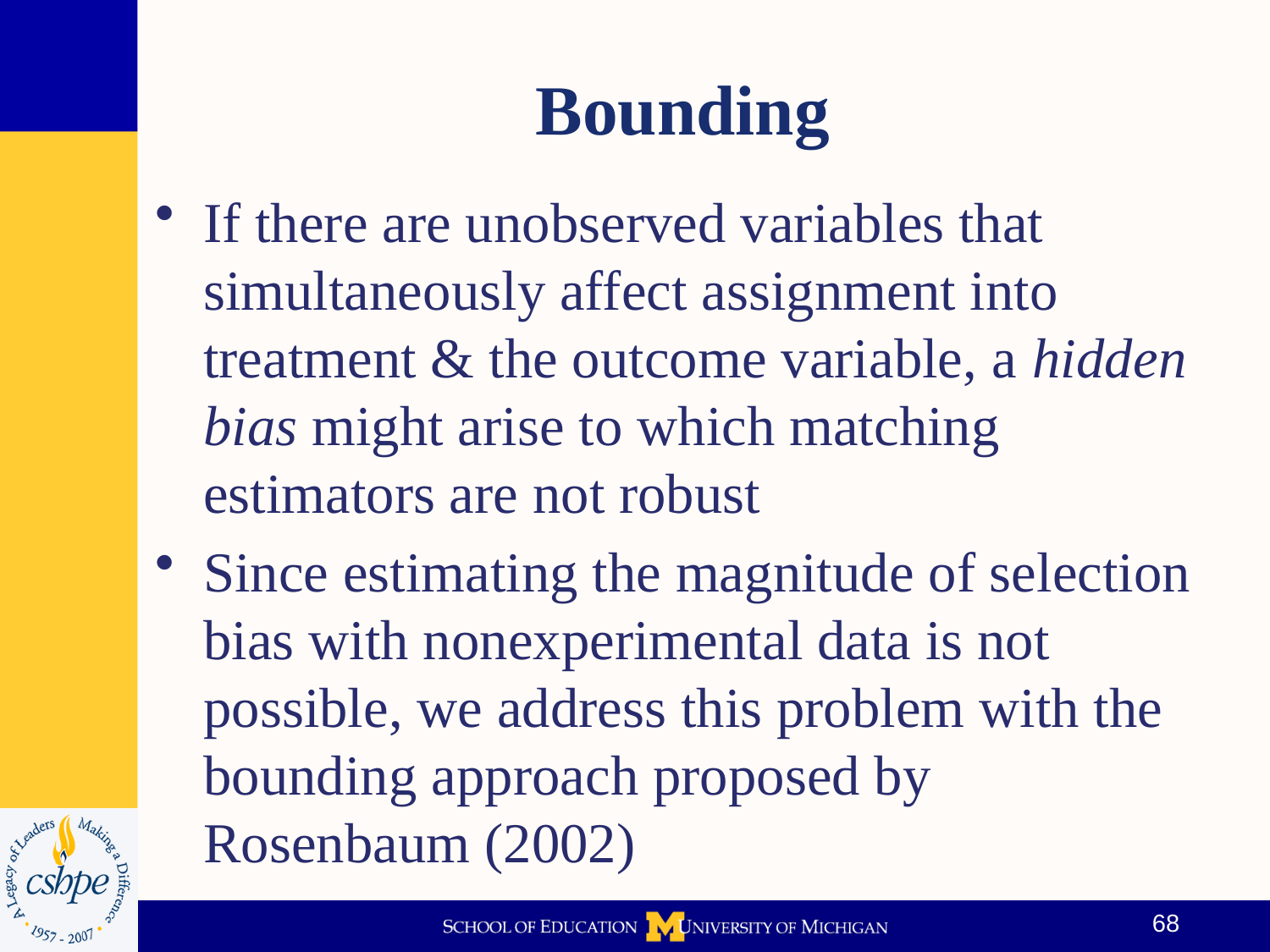

# Bounding
If there are unobserved variables that simultaneously affect assignment into treatment & the outcome variable, a hidden bias might arise to which matching estimators are not robust
Since estimating the magnitude of selection bias with nonexperimental data is not possible, we address this problem with the bounding approach proposed by Rosenbaum (2002)
68